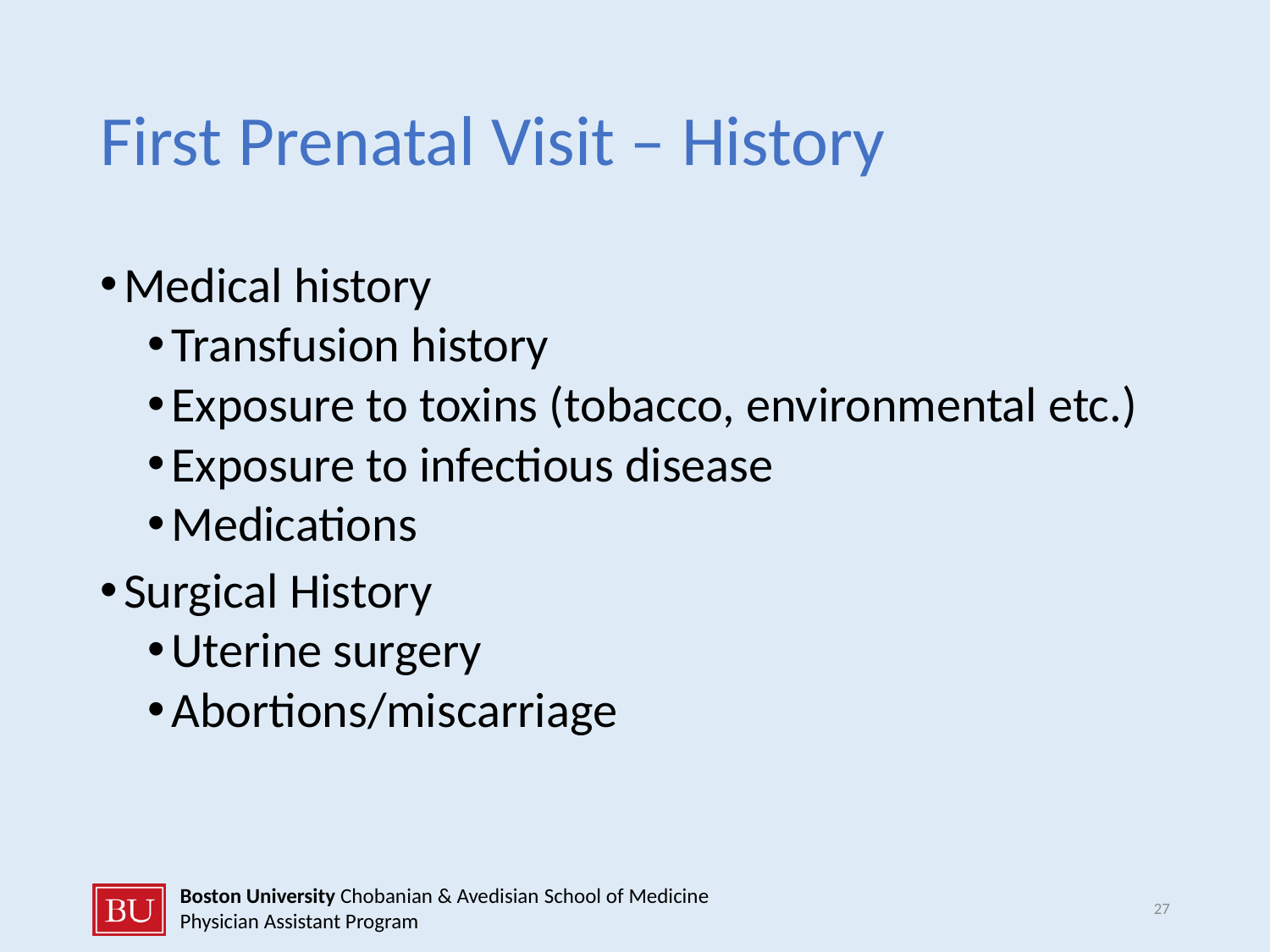

# First Prenatal Visit – History
Medical history
Transfusion history
Exposure to toxins (tobacco, environmental etc.)
Exposure to infectious disease
Medications
Surgical History
Uterine surgery
Abortions/miscarriage

27